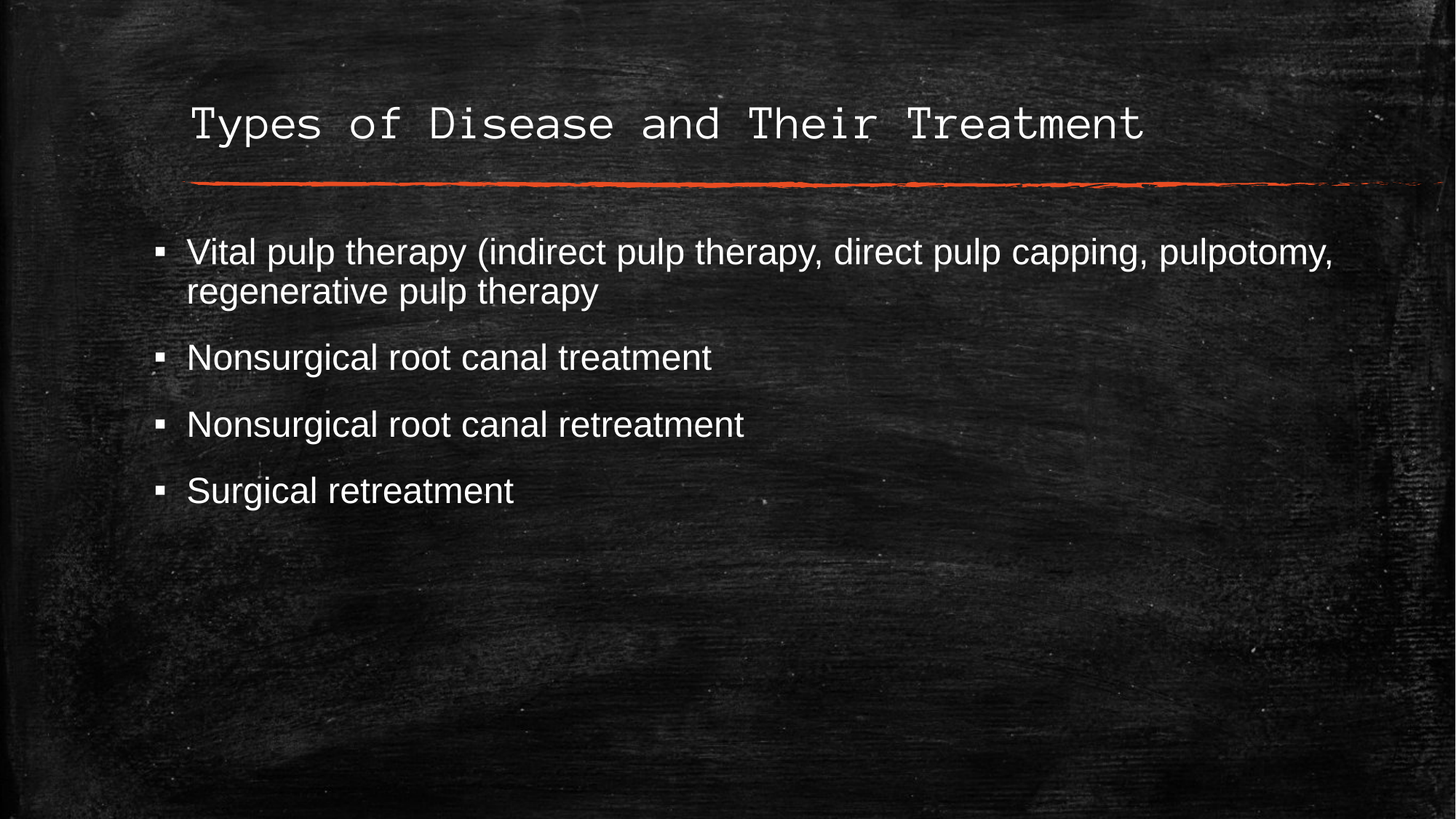

# Types of Disease and Their Treatment
Vital pulp therapy (indirect pulp therapy, direct pulp capping, pulpotomy, regenerative pulp therapy
Nonsurgical root canal treatment
Nonsurgical root canal retreatment
Surgical retreatment